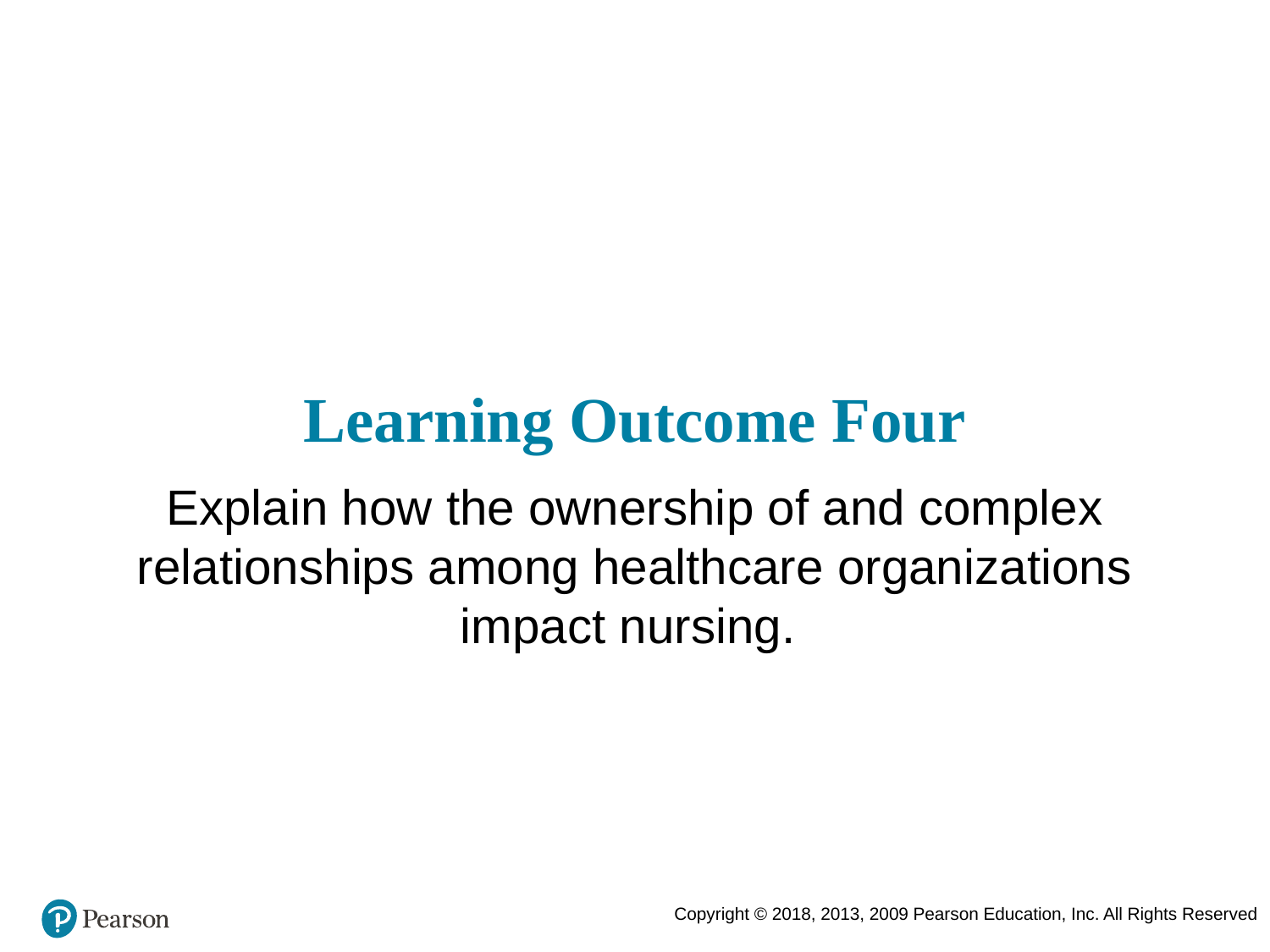

# Learning Outcome Four
Explain how the ownership of and complex relationships among healthcare organizations impact nursing.